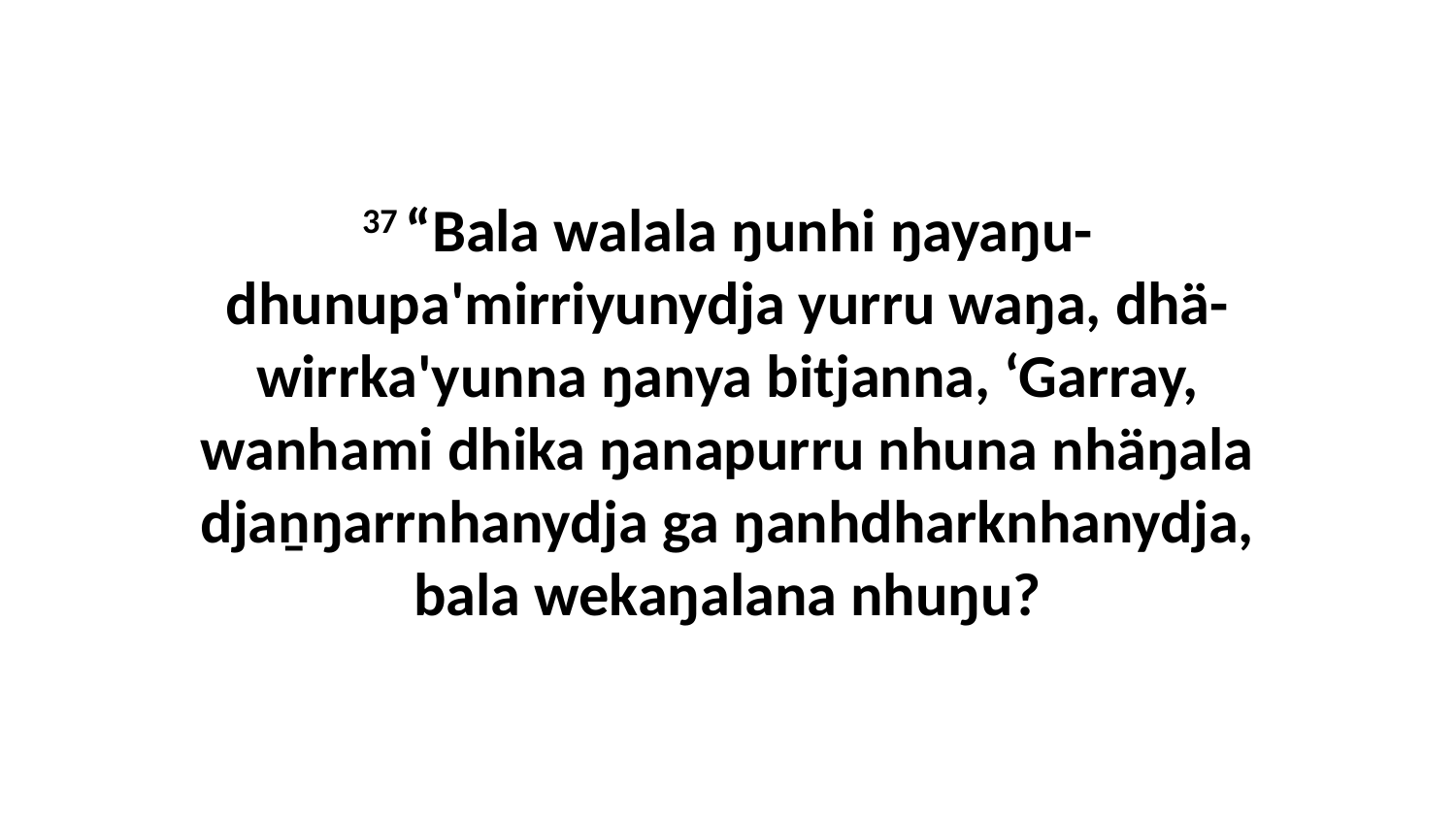

37 “Bala walala ŋunhi ŋayaŋu-dhunupa'mirriyunydja yurru waŋa, dhä-wirrka'yunna ŋanya bitjanna, ‘Garray, wanhami dhika ŋanapurru nhuna nhäŋala djaṉŋarrnhanydja ga ŋanhdharknhanydja, bala wekaŋalana nhuŋu?